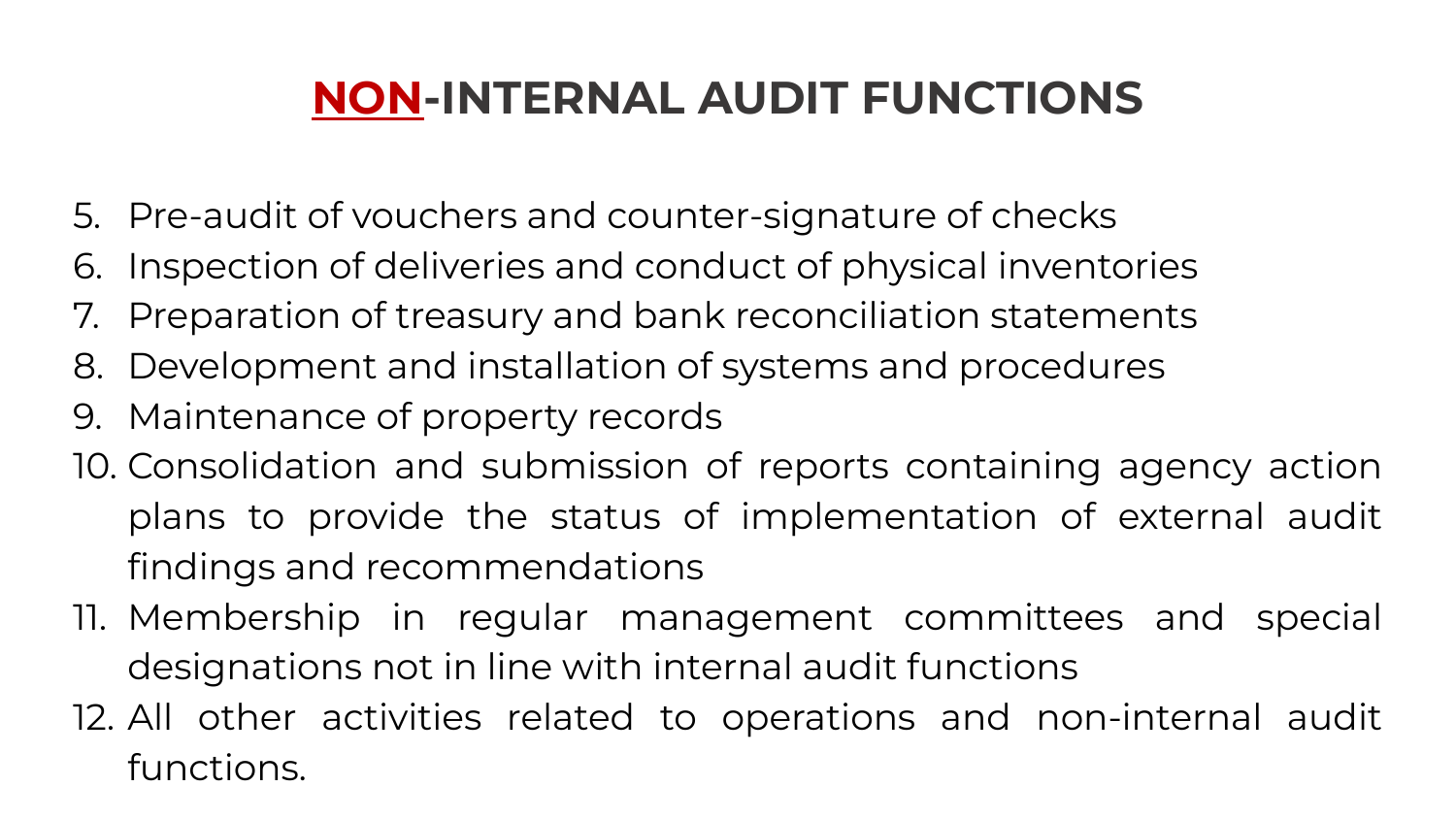

NON-INTERNAL AUDIT FUNCTIONS
Pre-audit of vouchers and counter-signature of checks
Inspection of deliveries and conduct of physical inventories
Preparation of treasury and bank reconciliation statements
Development and installation of systems and procedures
Maintenance of property records
Consolidation and submission of reports containing agency action plans to provide the status of implementation of external audit findings and recommendations
Membership in regular management committees and special designations not in line with internal audit functions
All other activities related to operations and non-internal audit functions.